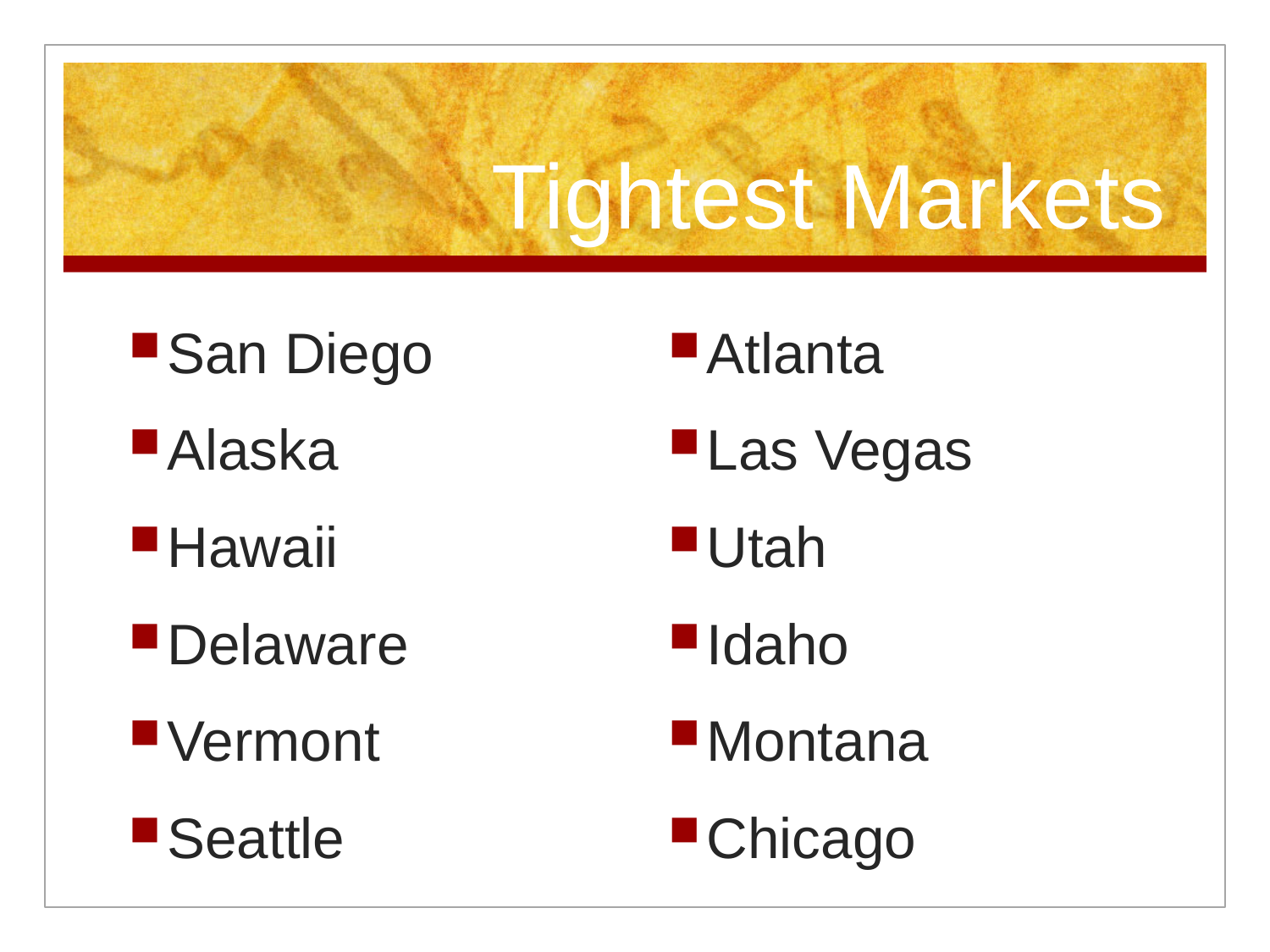

# Tightest Markets
San Diego
Alaska
Hawaii
Delaware
Vermont
Seattle
Atlanta
Las Vegas
Utah
Idaho
Montana
Chicago